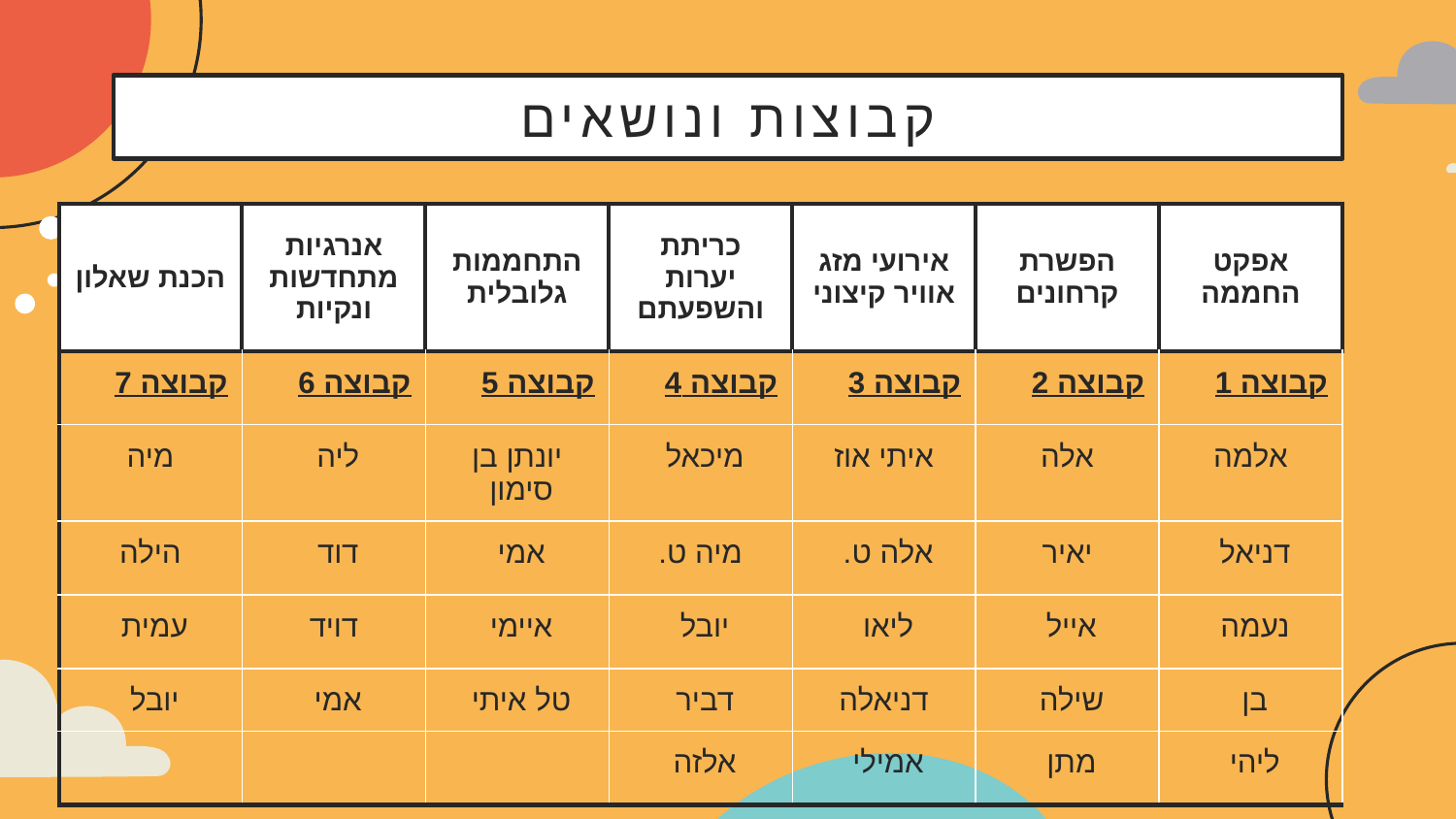

# קבוצות ונושאים

| הכנת שאלון | אנרגיות מתחדשות ונקיות | התחממות גלובלית | כריתת יערות והשפעתם | אירועי מזג אוויר קיצוני | הפשרת קרחונים | אפקט החממה |
| --- | --- | --- | --- | --- | --- | --- |
| קבוצה 7 | קבוצה 6 | קבוצה 5 | קבוצה 4 | קבוצה 3 | קבוצה 2 | קבוצה 1 |
| מיה | ליה | יונתן בן סימון | מיכאל | איתי אוז | אלה | אלמה |
| הילה | דוד | אמי | מיה ט. | אלה ט. | יאיר | דניאל |
| עמית | דויד | איימי | יובל | ליאו | אייל | נעמה |
| יובל | אמי | טל איתי | דביר | דניאלה | שילה | בן |
|  |  |  | אלזה | אמילי | מתן | ליהי |